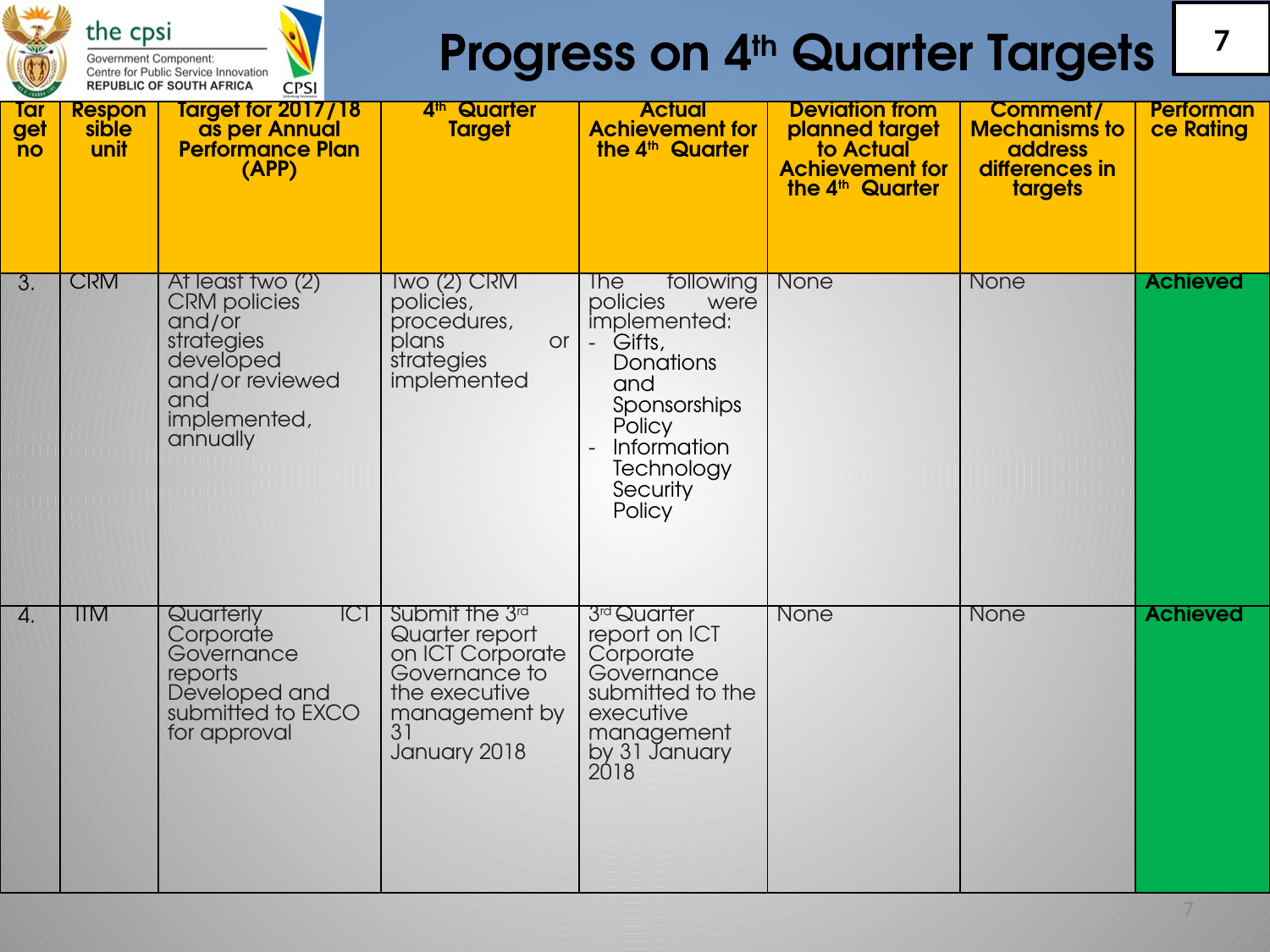

# Progress on 4th Quarter Targets
7
| Target no | Responsible unit | Target for 2017/18 as per Annual Performance Plan (APP) | 4th Quarter Target | Actual Achievement for the 4th Quarter | Deviation from planned target to Actual Achievement for the 4th Quarter | Comment/ Mechanisms to address differences in targets | Performance Rating |
| --- | --- | --- | --- | --- | --- | --- | --- |
| 3. | CRM | At least two (2) CRM policies and/or strategies developed and/or reviewed and implemented, annually | Two (2) CRM policies, procedures, plans or strategies implemented | The following policies were implemented: Gifts, Donations and Sponsorships Policy Information Technology Security Policy | None | None | Achieved |
| 4. | ITM | Quarterly ICT Corporate Governance reports Developed and submitted to EXCO for approval | Submit the 3rd Quarter report on ICT Corporate Governance to the executive management by 31 January 2018 | 3rd Quarter report on ICT Corporate Governance submitted to the executive management by 31 January 2018 | None | None | Achieved |

7